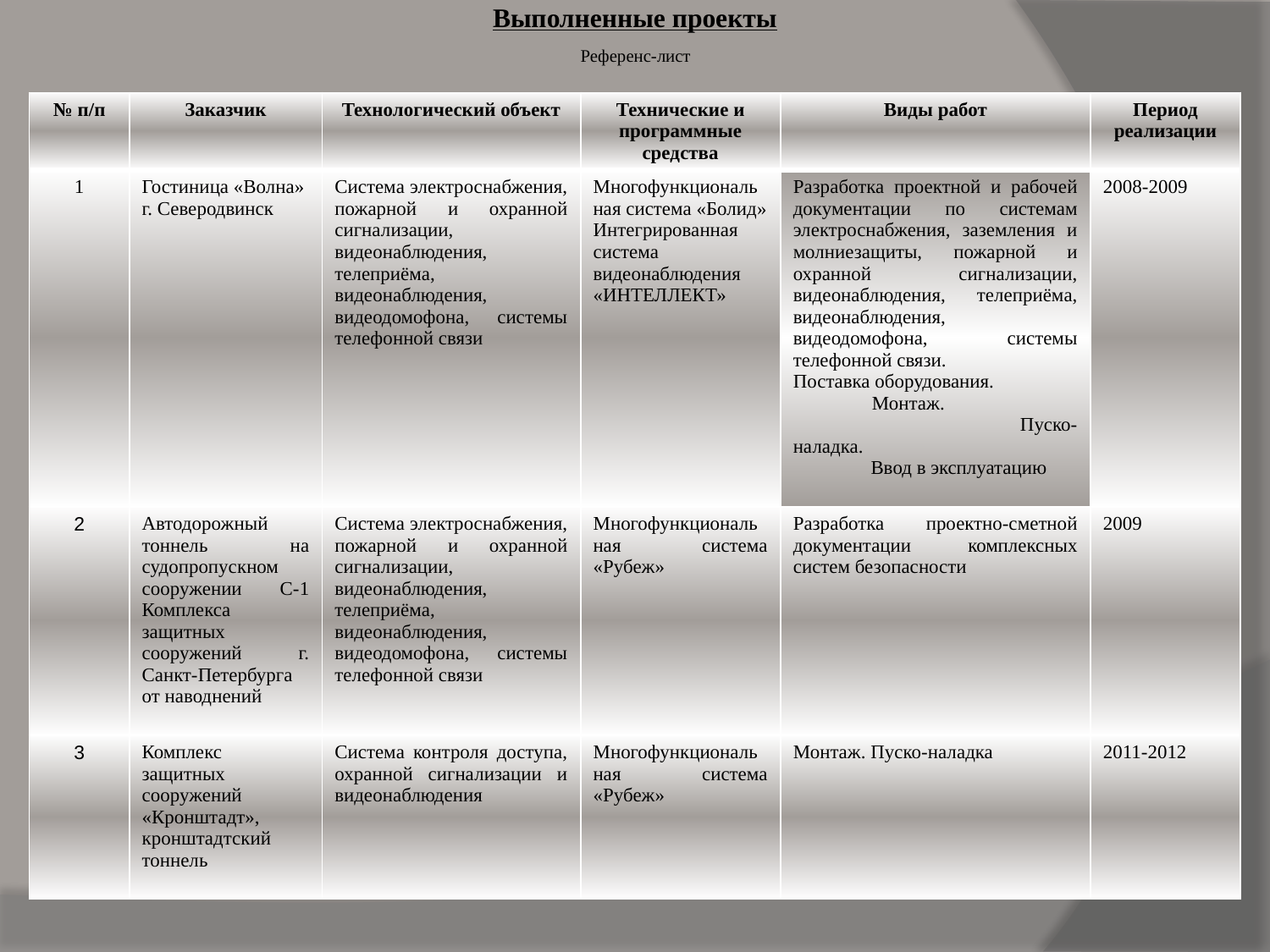

Выполненные проекты
Референс-лист
| № п/п | Заказчик | Технологический объект | Технические и программные средства | Виды работ | Период реализации |
| --- | --- | --- | --- | --- | --- |
| 1 | Гостиница «Волна» г. Северодвинск | Система электроснабжения, пожарной и охранной сигнализации, видеонаблюдения, телеприёма, видеонаблюдения, видеодомофона, системы телефонной связи | Многофункциональная система «Болид» Интегрированная система видеонаблюдения «ИНТЕЛЛЕКТ» | Разработка проектной и рабочей документации по системам электроснабжения, заземления и молниезащиты, пожарной и охранной сигнализации, видеонаблюдения, телеприёма, видеонаблюдения, видеодомофона, системы телефонной связи. Поставка оборудования. Монтаж. Пуско-наладка. Ввод в эксплуатацию | 2008-2009 |
| 2 | Автодорожный тоннель на судопропускном сооружении С-1 Комплекса защитных сооружений г. Санкт-Петербурга от наводнений | Система электроснабжения, пожарной и охранной сигнализации, видеонаблюдения, телеприёма, видеонаблюдения, видеодомофона, системы телефонной связи | Многофункциональная система «Рубеж» | Разработка проектно-сметной документации комплексных систем безопасности | 2009 |
| 3 | Комплекс защитных сооружений «Кронштадт», кронштадтский тоннель | Система контроля доступа, охранной сигнализации и видеонаблюдения | Многофункциональная система «Рубеж» | Монтаж. Пуско-наладка | 2011-2012 |